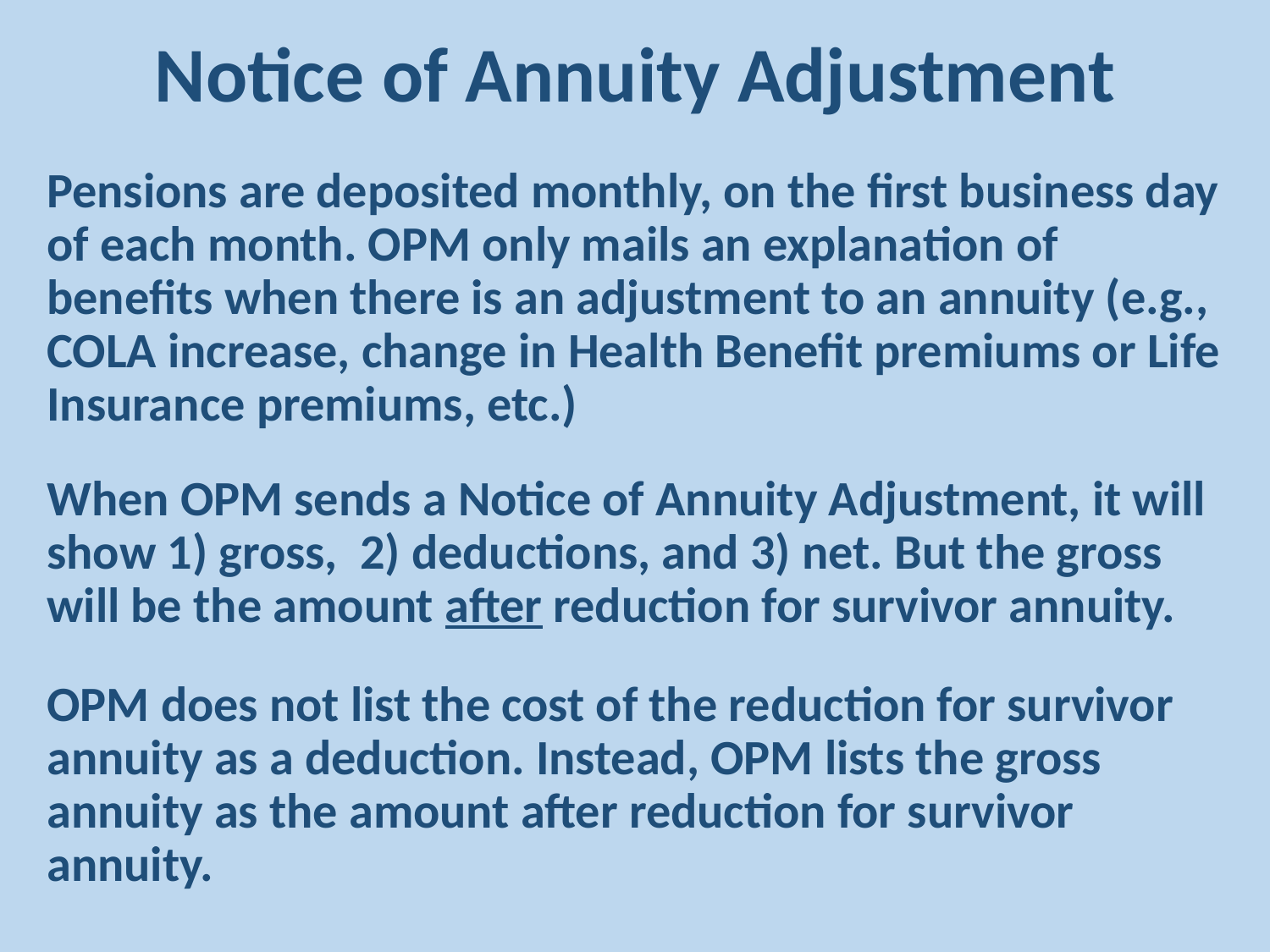

# Notice of Annuity Adjustment

Pensions are deposited monthly, on the first business day of each month. OPM only mails an explanation of benefits when there is an adjustment to an annuity (e.g., COLA increase, change in Health Benefit premiums or Life Insurance premiums, etc.)

When OPM sends a Notice of Annuity Adjustment, it will show 1) gross,  2) deductions, and 3) net. But the gross will be the amount after reduction for survivor annuity.

OPM does not list the cost of the reduction for survivor annuity as a deduction. Instead, OPM lists the gross annuity as the amount after reduction for survivor annuity.